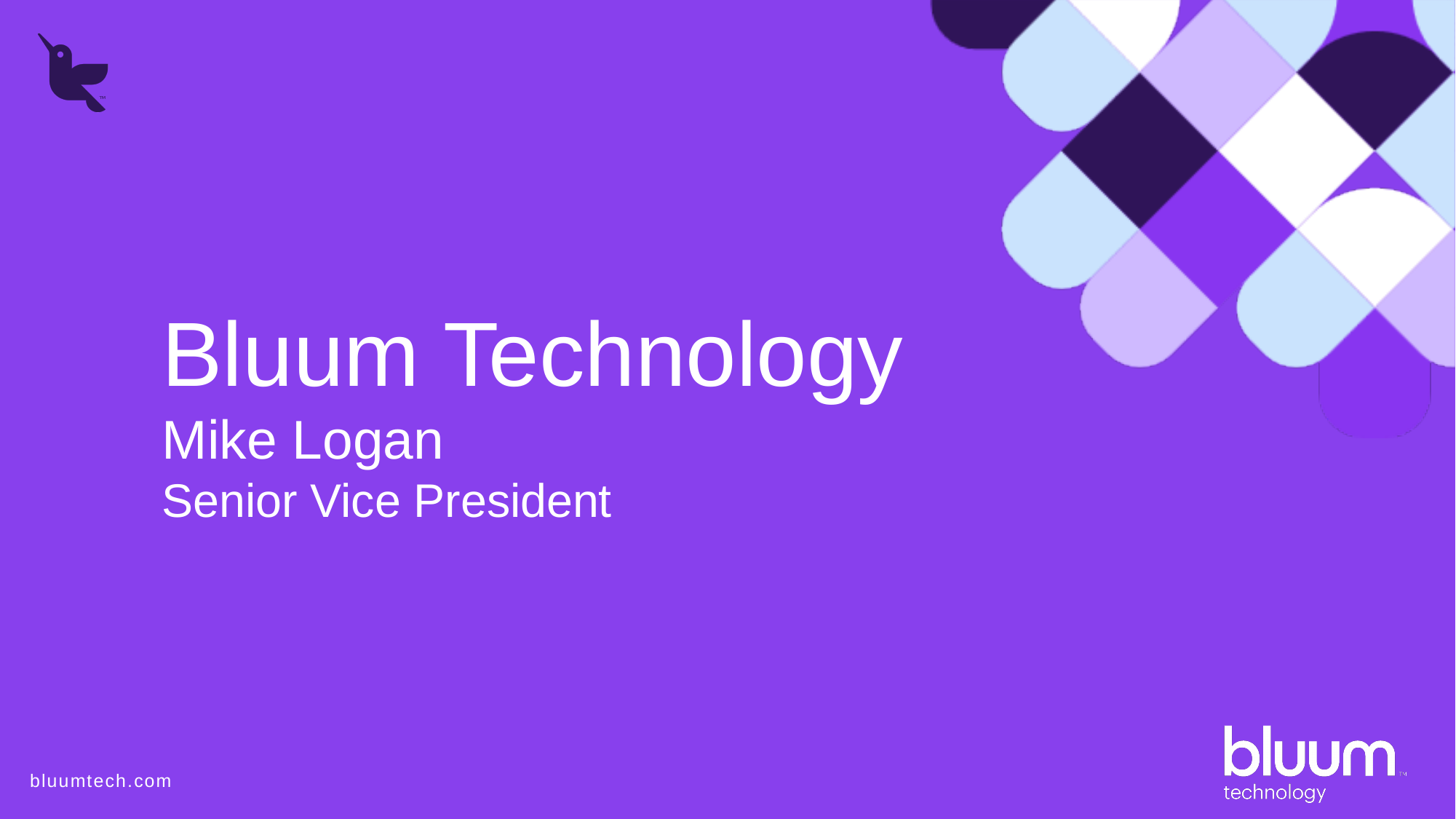

# Bluum Technology Mike Logan Senior Vice President